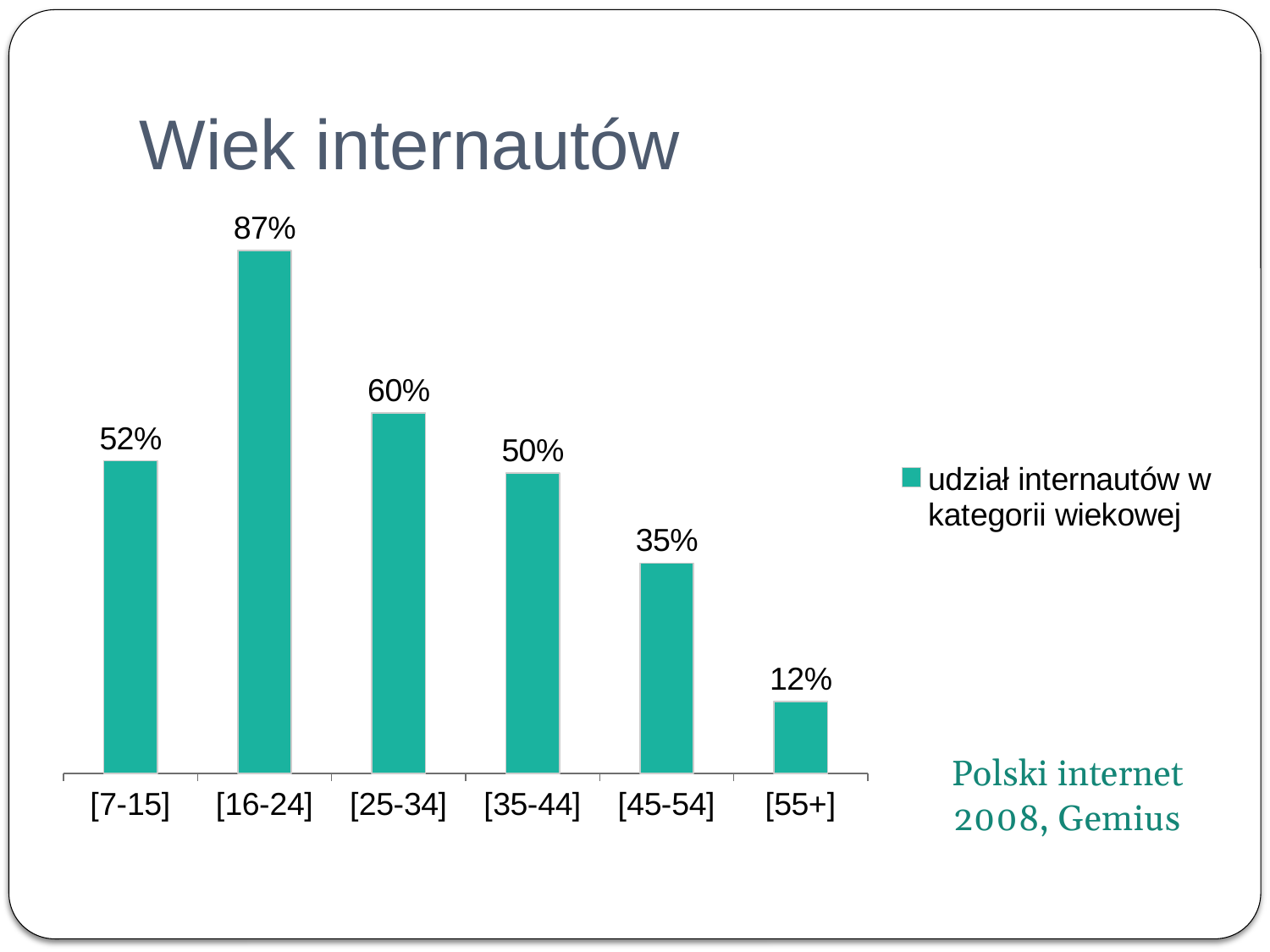

# Wiek internautów

### Chart

| Category | udział internautów w kategorii wiekowej |
|---|---|
| [7-15] | 0.52 |
| [16-24] | 0.8700000000000013 |
| [25-34] | 0.6000000000000006 |
| [35-44] | 0.5 |
| [45-54] | 0.3500000000000003 |
| [55+] | 0.12000000000000002 |